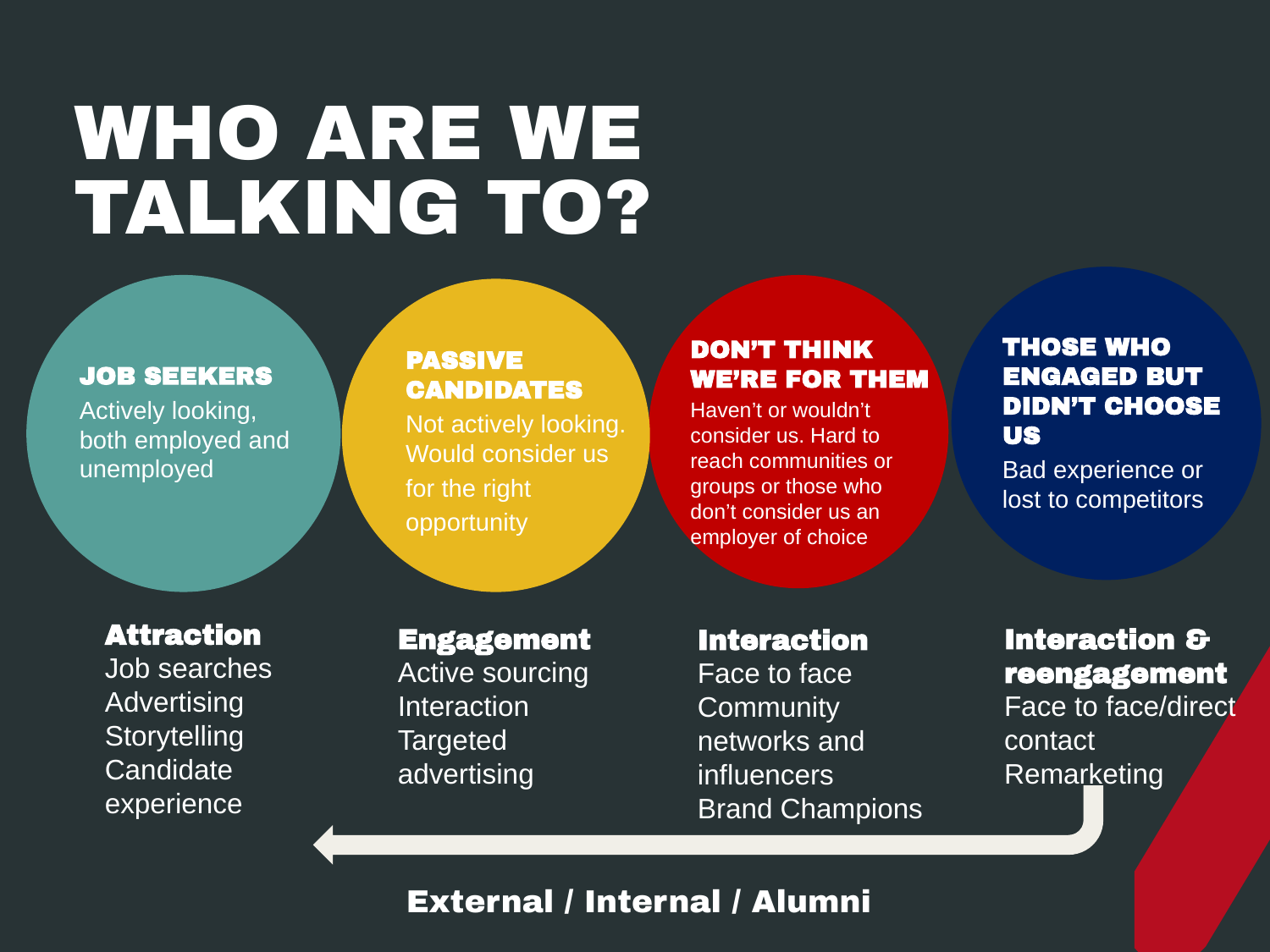

# WHO ARE WE TALKING TO?

THOSE WHO ENGAGED BUT DIDN’T CHOOSE US
Bad experience or lost to competitors
DON’T THINK WE’RE FOR THEM
Haven’t or wouldn’t consider us. Hard to reach communities or groups or those who don’t consider us an employer of choice
PASSIVE CANDIDATES
Not actively looking. Would consider us
for the right
opportunity
JOB SEEKERS
Actively looking, both employed and unemployed

Attraction
Job searches
Advertising
Storytelling
Candidate experience

Engagement
Active sourcing
Interaction
Targeted advertising

Interaction &
reengagement
Face to face/direct contact
Remarketing

Interaction
Face to face
Community networks and influencers
Brand Champions

External / Internal / Alumni